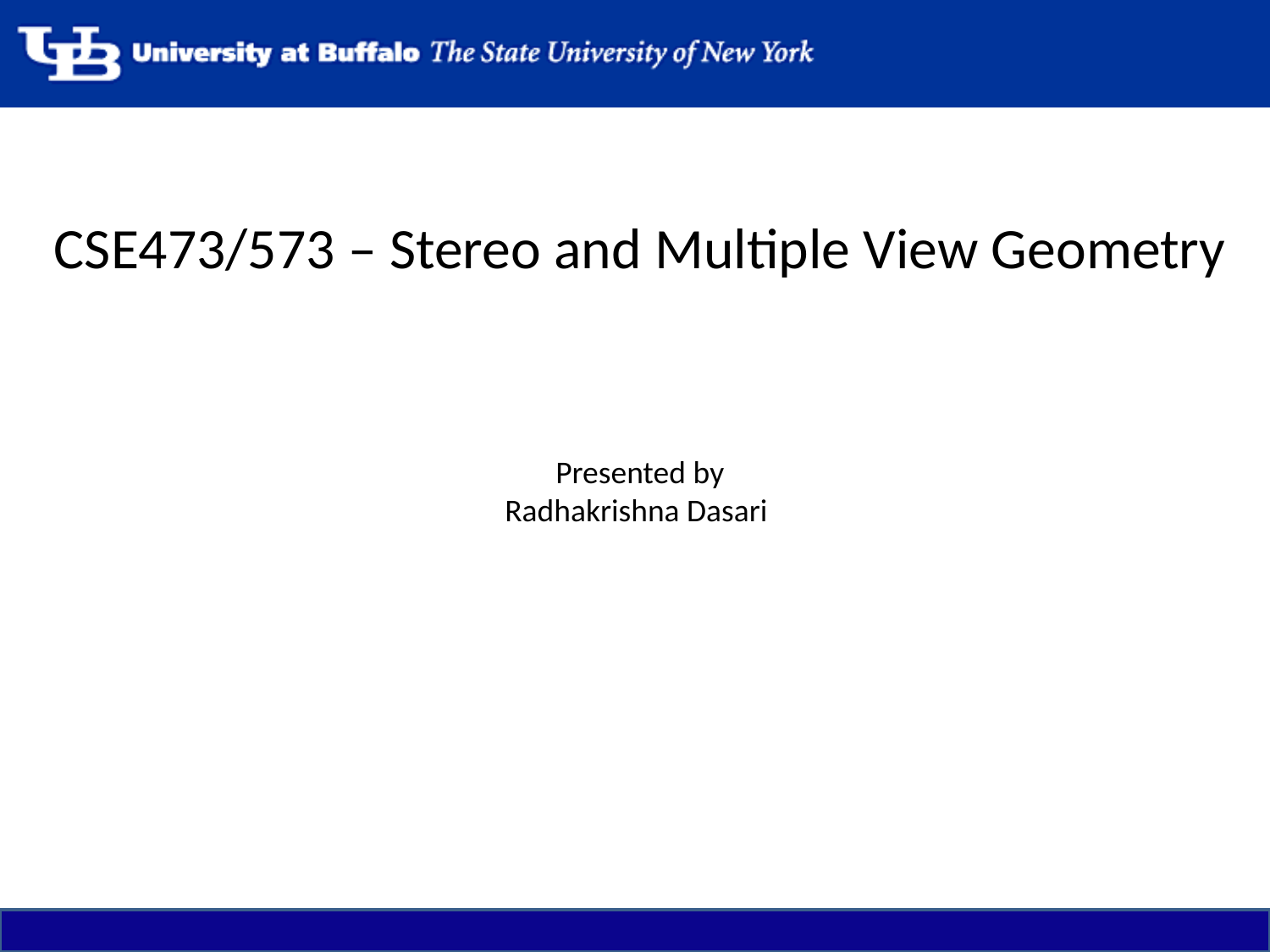

# CSE473/573 – Stereo and Multiple View Geometry
Presented by
Radhakrishna Dasari